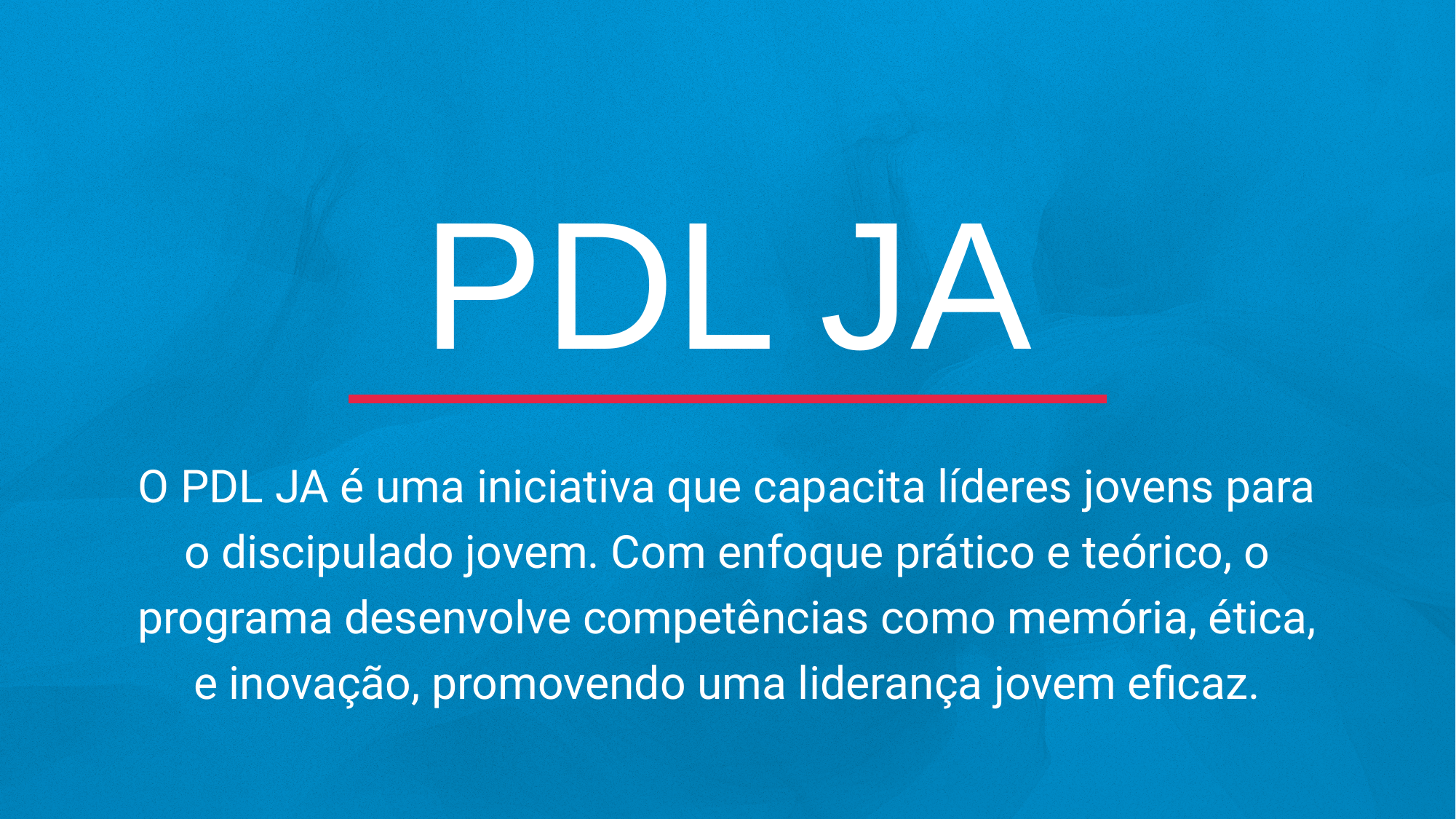

PDL JA
O PDL JA é uma iniciativa que capacita líderes jovens para o discipulado jovem. Com enfoque prático e teórico, o programa desenvolve competências como memória, ética, e inovação, promovendo uma liderança jovem eficaz.